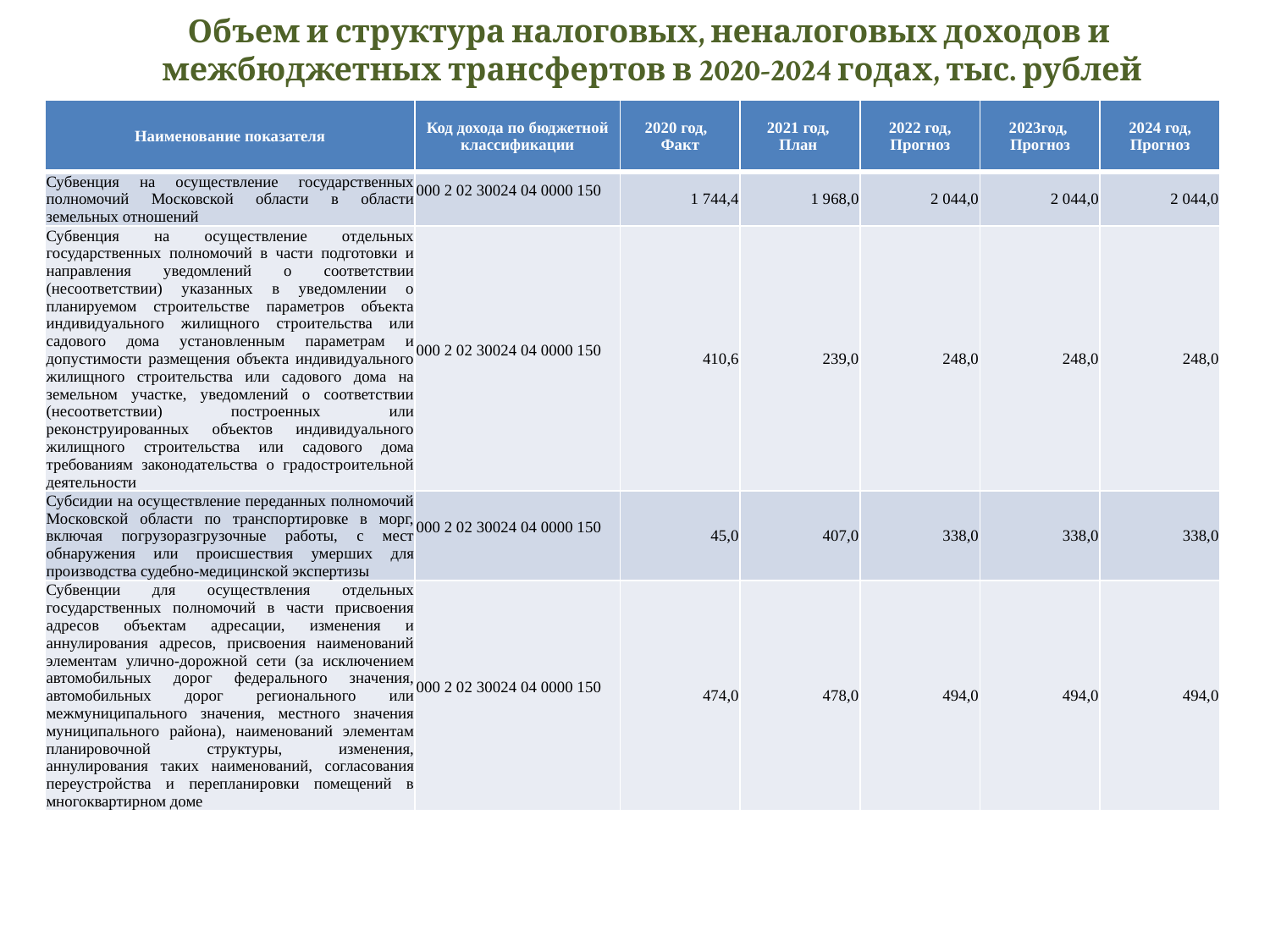

# Объем и структура налоговых, неналоговых доходов и межбюджетных трансфертов в 2020-2024 годах, тыс. рублей
| Наименование показателя | Код дохода по бюджетной классификации | 2020 год, Факт | 2021 год, План | 2022 год, Прогноз | 2023год, Прогноз | 2024 год, Прогноз |
| --- | --- | --- | --- | --- | --- | --- |
| Субвенция на осуществление государственных полномочий Московской области в области земельных отношений | 000 2 02 30024 04 0000 150 | 1 744,4 | 1 968,0 | 2 044,0 | 2 044,0 | 2 044,0 |
| Субвенция на осуществление отдельных государственных полномочий в части подготовки и направления уведомлений о соответствии (несоответствии) указанных в уведомлении о планируемом строительстве параметров объекта индивидуального жилищного строительства или садового дома установленным параметрам и допустимости размещения объекта индивидуального жилищного строительства или садового дома на земельном участке, уведомлений о соответствии (несоответствии) построенных или реконструированных объектов индивидуального жилищного строительства или садового дома требованиям законодательства о градостроительной деятельности | 000 2 02 30024 04 0000 150 | 410,6 | 239,0 | 248,0 | 248,0 | 248,0 |
| Субсидии на осуществление переданных полномочий Московской области по транспортировке в морг, включая погрузоразгрузочные работы, с мест обнаружения или происшествия умерших для производства судебно-медицинской экспертизы | 000 2 02 30024 04 0000 150 | 45,0 | 407,0 | 338,0 | 338,0 | 338,0 |
| Субвенции для осуществления отдельных государственных полномочий в части присвоения адресов объектам адресации, изменения и аннулирования адресов, присвоения наименований элементам улично-дорожной сети (за исключением автомобильных дорог федерального значения, автомобильных дорог регионального или межмуниципального значения, местного значения муниципального района), наименований элементам планировочной структуры, изменения, аннулирования таких наименований, согласования переустройства и перепланировки помещений в многоквартирном доме | 000 2 02 30024 04 0000 150 | 474,0 | 478,0 | 494,0 | 494,0 | 494,0 |